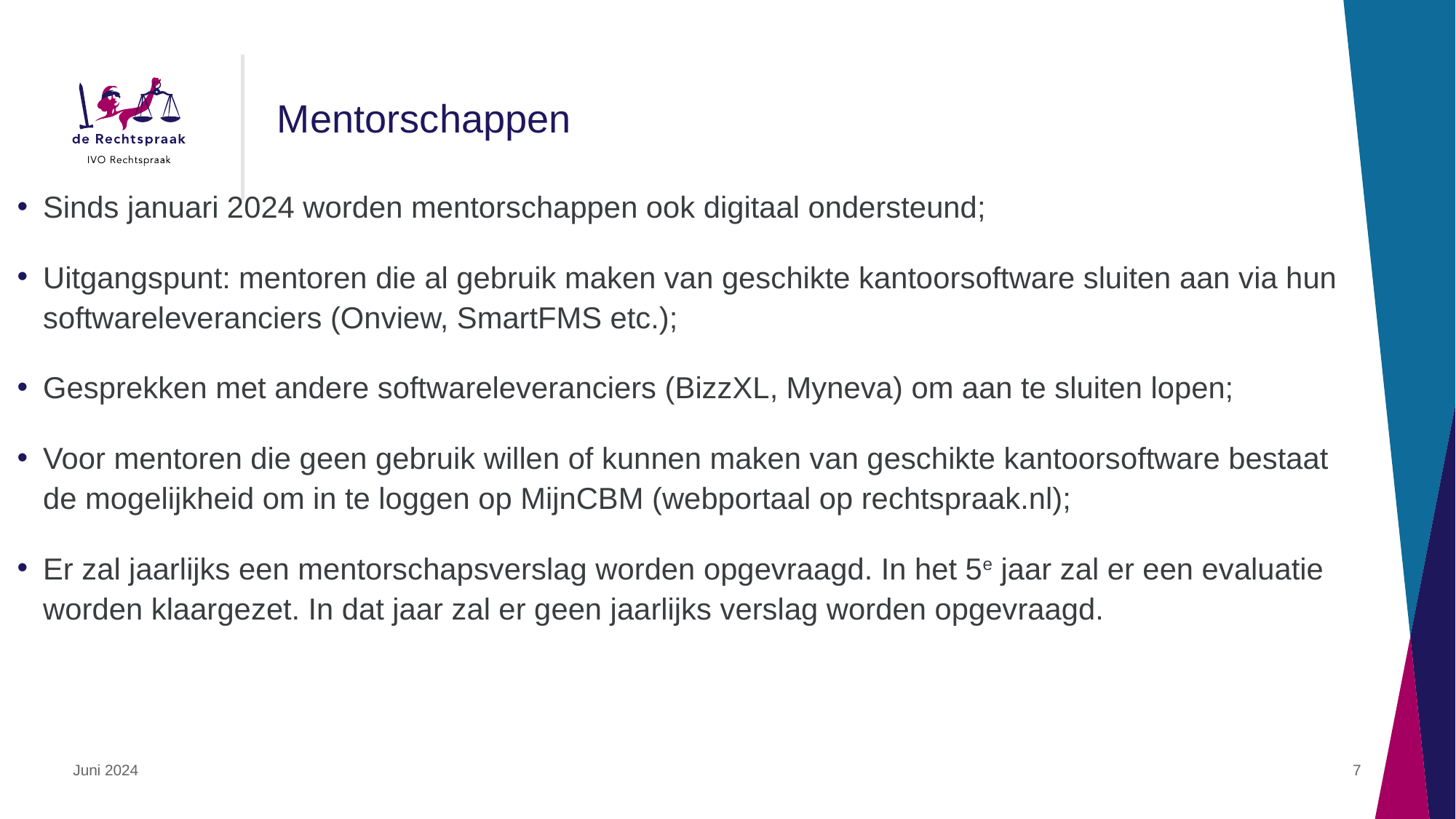

# Mentorschappen
Sinds januari 2024 worden mentorschappen ook digitaal ondersteund;
Uitgangspunt: mentoren die al gebruik maken van geschikte kantoorsoftware sluiten aan via hun softwareleveranciers (Onview, SmartFMS etc.);
Gesprekken met andere softwareleveranciers (BizzXL, Myneva) om aan te sluiten lopen;
Voor mentoren die geen gebruik willen of kunnen maken van geschikte kantoorsoftware bestaat de mogelijkheid om in te loggen op MijnCBM (webportaal op rechtspraak.nl);
Er zal jaarlijks een mentorschapsverslag worden opgevraagd. In het 5e jaar zal er een evaluatie worden klaargezet. In dat jaar zal er geen jaarlijks verslag worden opgevraagd.

Juni 2024

7